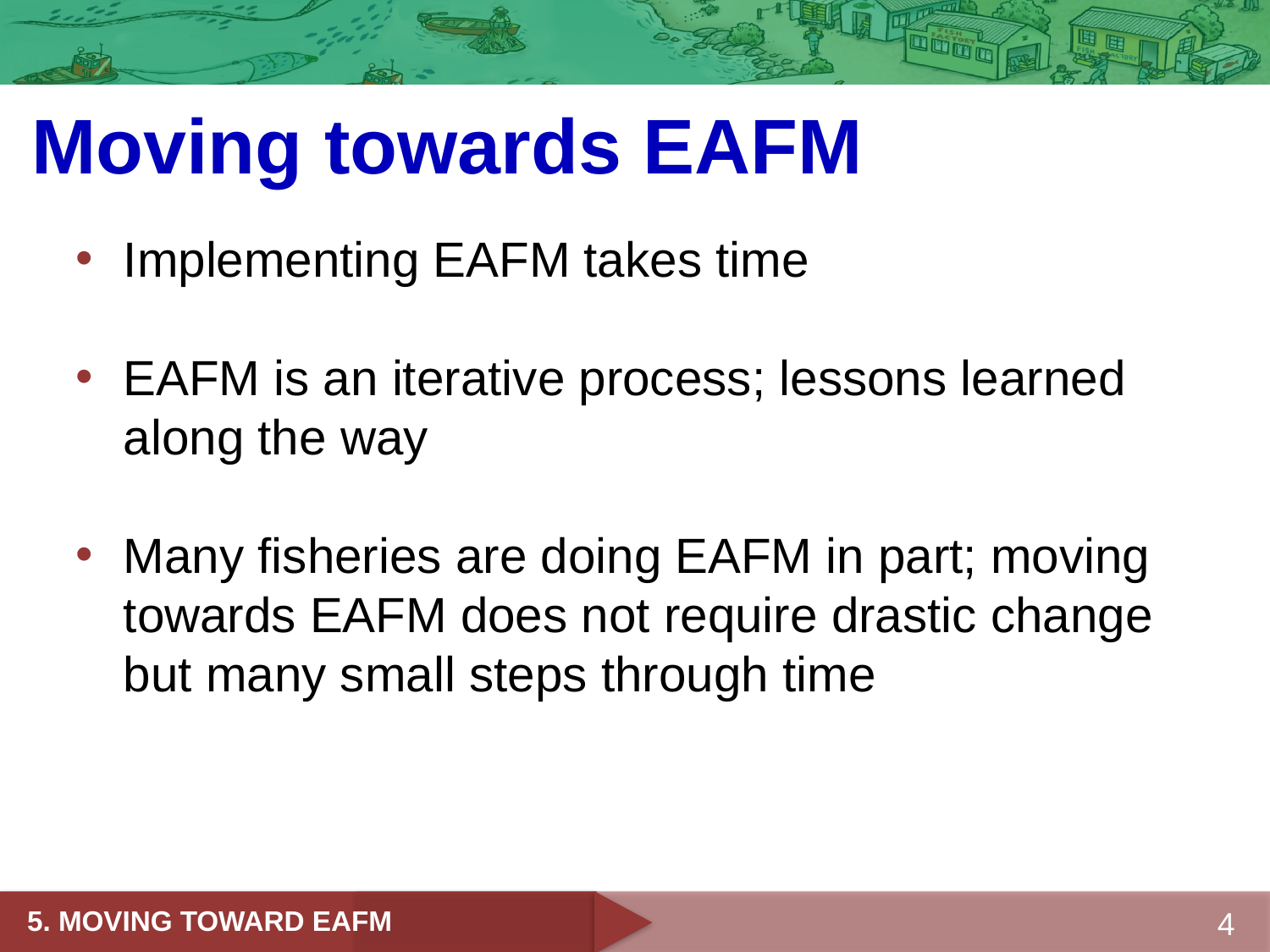

Moving towards EAFM
Implementing EAFM takes time

EAFM is an iterative process; lessons learned along the way

Many fisheries are doing EAFM in part; moving towards EAFM does not require drastic change but many small steps through time

4